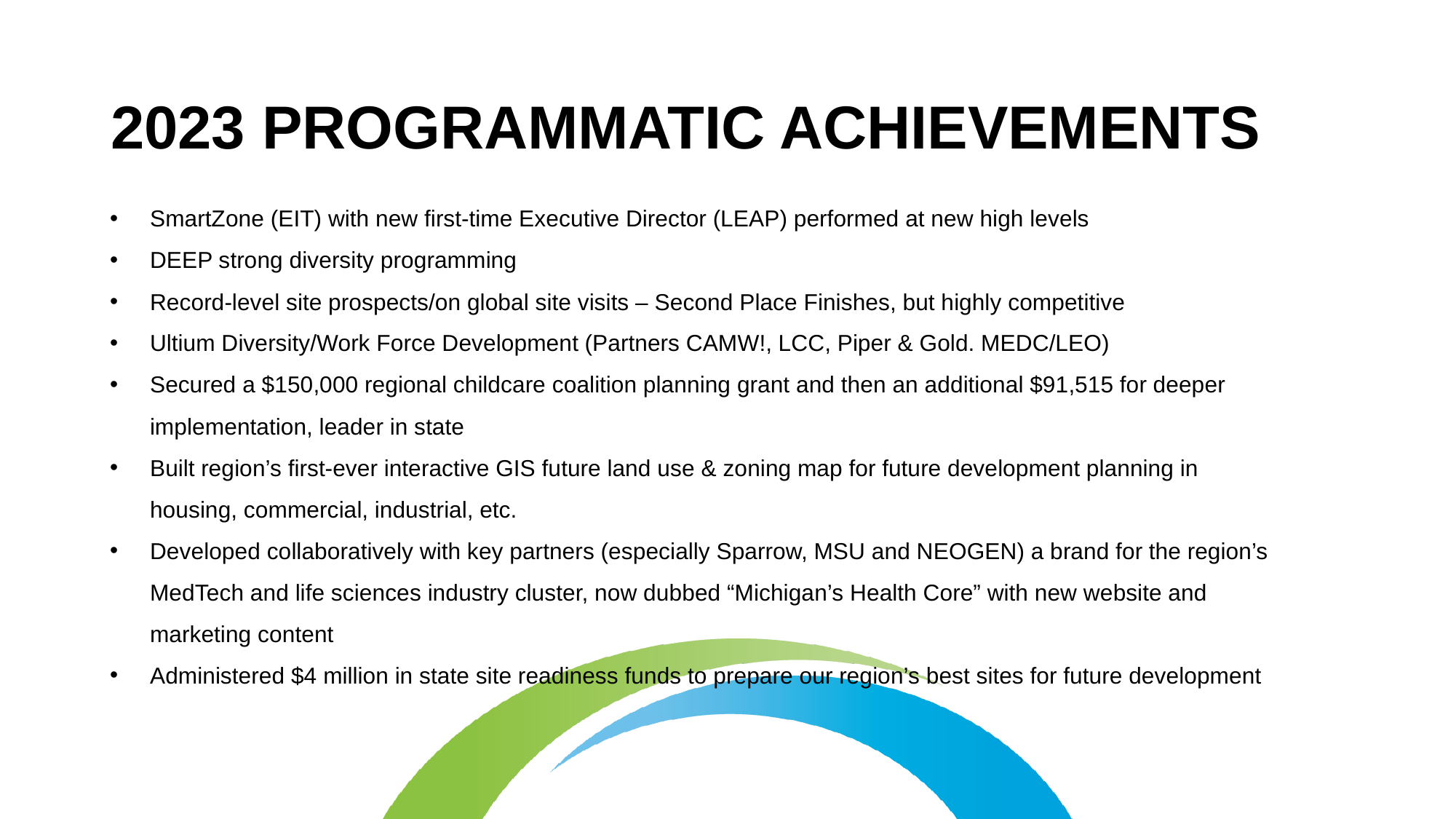

2023 PROGRAMMATIC ACHIEVEMENTS
SmartZone (EIT) with new first-time Executive Director (LEAP) performed at new high levels
DEEP strong diversity programming
Record-level site prospects/on global site visits – Second Place Finishes, but highly competitive
Ultium Diversity/Work Force Development (Partners CAMW!, LCC, Piper & Gold. MEDC/LEO)
Secured a $150,000 regional childcare coalition planning grant and then an additional $91,515 for deeper implementation, leader in state
Built region’s first-ever interactive GIS future land use & zoning map for future development planning in housing, commercial, industrial, etc.
Developed collaboratively with key partners (especially Sparrow, MSU and NEOGEN) a brand for the region’s MedTech and life sciences industry cluster, now dubbed “Michigan’s Health Core” with new website and marketing content
Administered $4 million in state site readiness funds to prepare our region’s best sites for future development